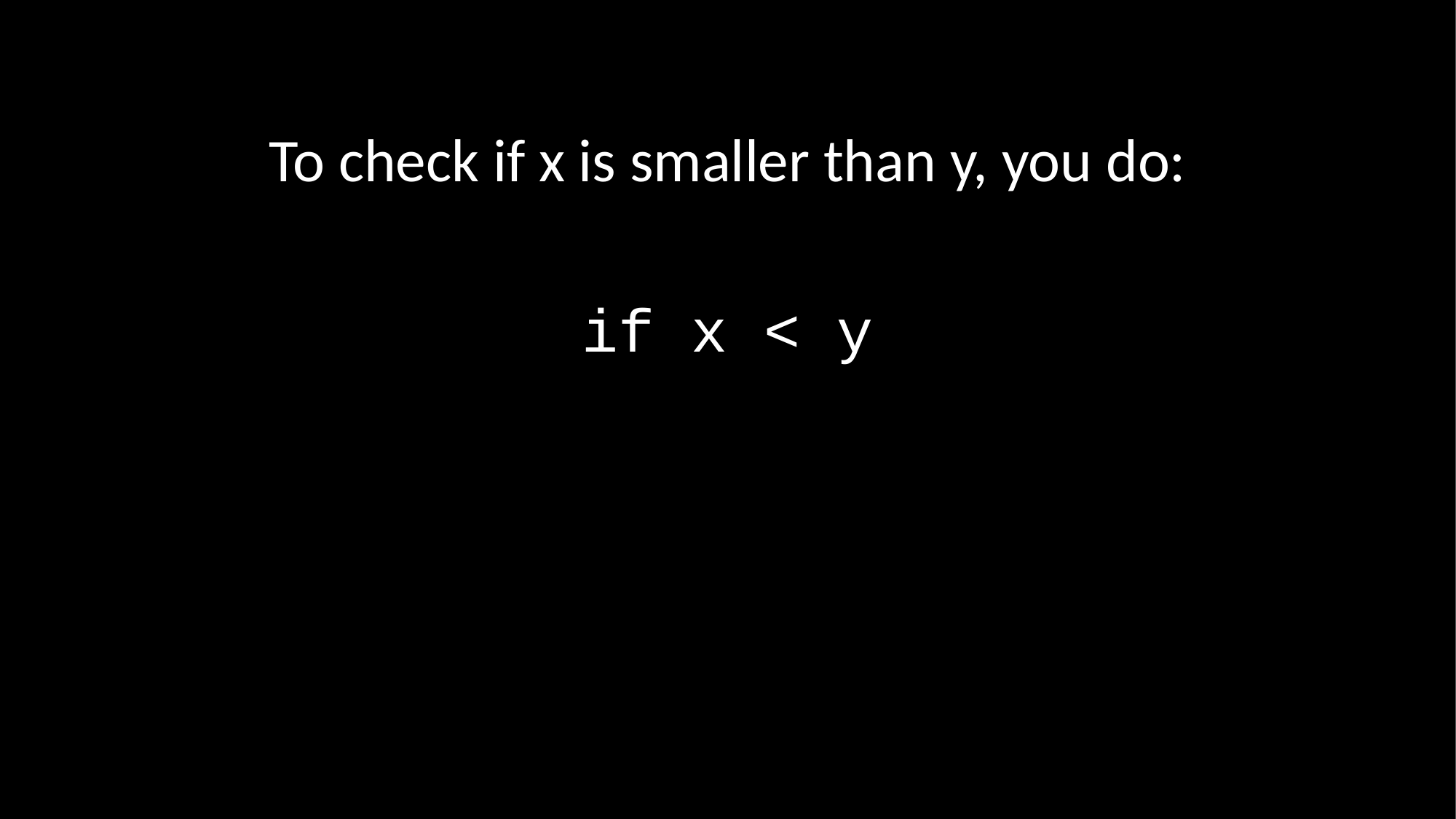

To check if x is smaller than y, you do:

if x < y